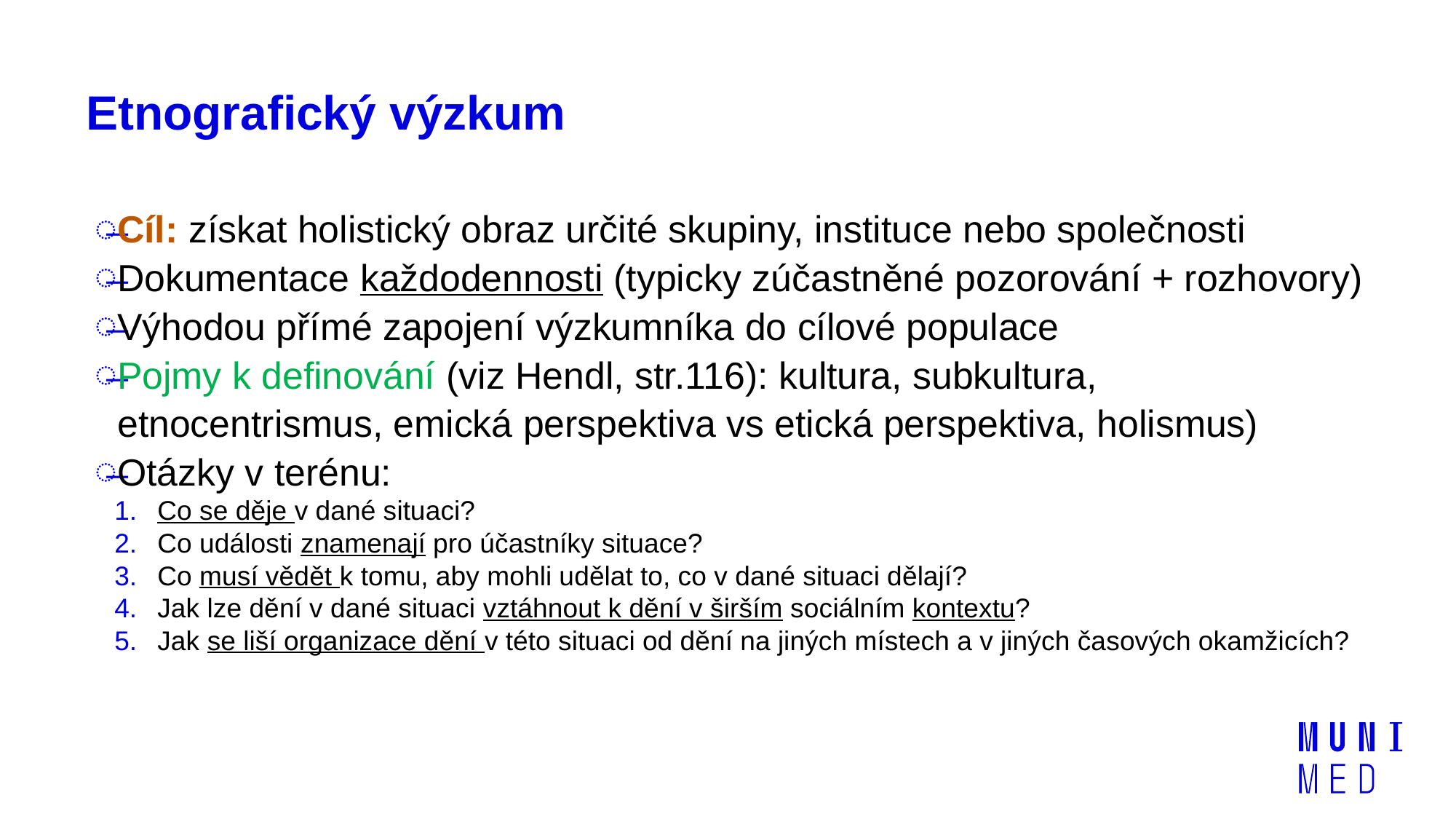

# Etnografický výzkum
Cíl: získat holistický obraz určité skupiny, instituce nebo společnosti
Dokumentace každodennosti (typicky zúčastněné pozorování + rozhovory)
Výhodou přímé zapojení výzkumníka do cílové populace
Pojmy k definování (viz Hendl, str.116): kultura, subkultura, etnocentrismus, emická perspektiva vs etická perspektiva, holismus)
Otázky v terénu:
Co se děje v dané situaci?
Co události znamenají pro účastníky situace?
Co musí vědět k tomu, aby mohli udělat to, co v dané situaci dělají?
Jak lze dění v dané situaci vztáhnout k dění v širším sociálním kontextu?
Jak se liší organizace dění v této situaci od dění na jiných místech a v jiných časových okamžicích?